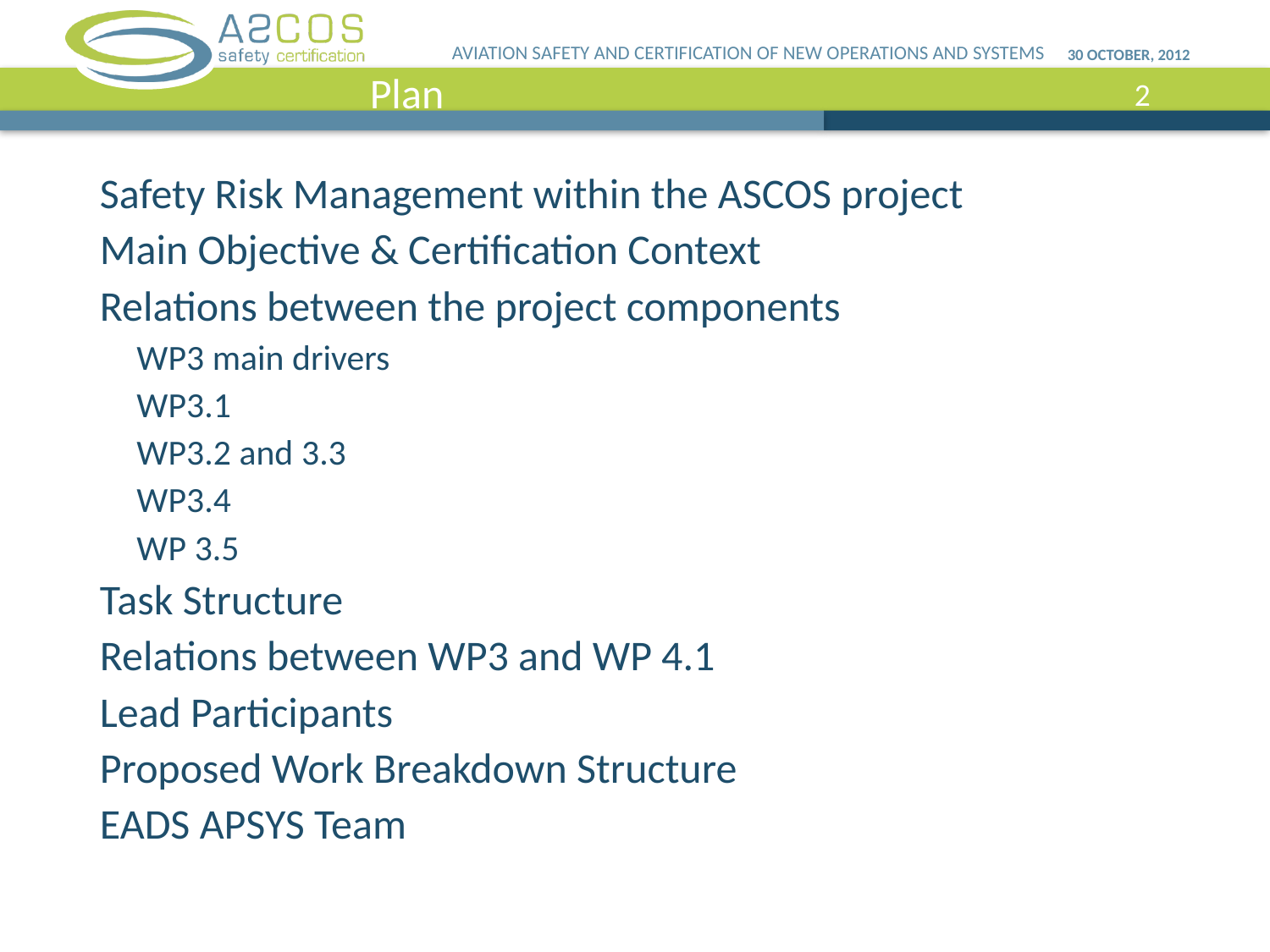

AVIATION SAFETY AND CERTIFICATION OF NEW OPERATIONS AND SYSTEMS
30 October, 2012
Plan
Safety Risk Management within the ASCOS project
Main Objective & Certification Context
Relations between the project components
WP3 main drivers
WP3.1
WP3.2 and 3.3
WP3.4
WP 3.5
Task Structure
Relations between WP3 and WP 4.1
Lead Participants
Proposed Work Breakdown Structure
EADS APSYS Team